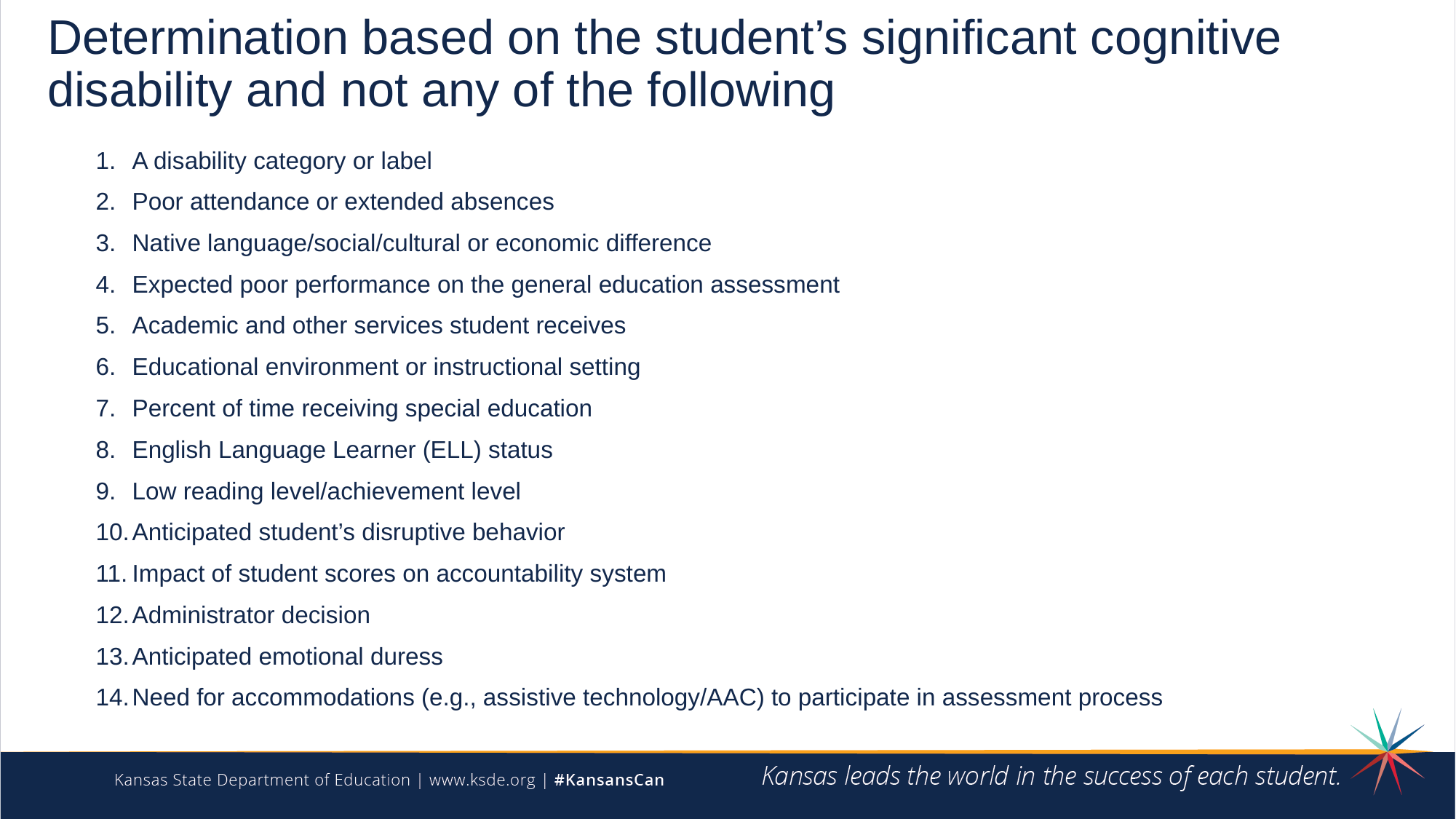

# Determination based on the student’s significant cognitive disability and not any of the following
A disability category or label
Poor attendance or extended absences
Native language/social/cultural or economic difference
Expected poor performance on the general education assessment
Academic and other services student receives
Educational environment or instructional setting
Percent of time receiving special education
English Language Learner (ELL) status
Low reading level/achievement level
Anticipated student’s disruptive behavior
Impact of student scores on accountability system
Administrator decision
Anticipated emotional duress
Need for accommodations (e.g., assistive technology/AAC) to participate in assessment process